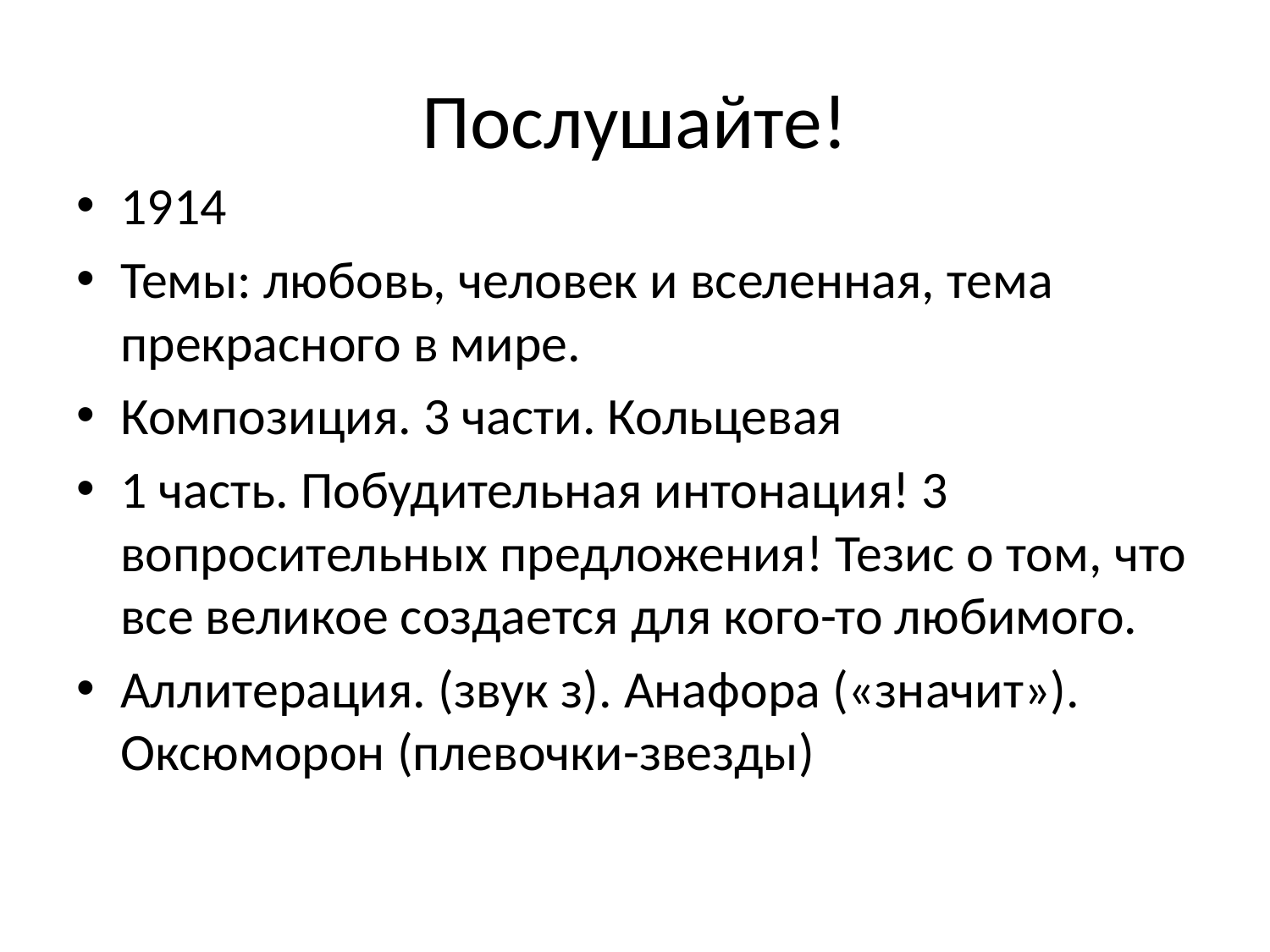

# Послушайте!
1914
Темы: любовь, человек и вселенная, тема прекрасного в мире.
Композиция. 3 части. Кольцевая
1 часть. Побудительная интонация! 3 вопросительных предложения! Тезис о том, что все великое создается для кого-то любимого.
Аллитерация. (звук з). Анафора («значит»). Оксюморон (плевочки-звезды)